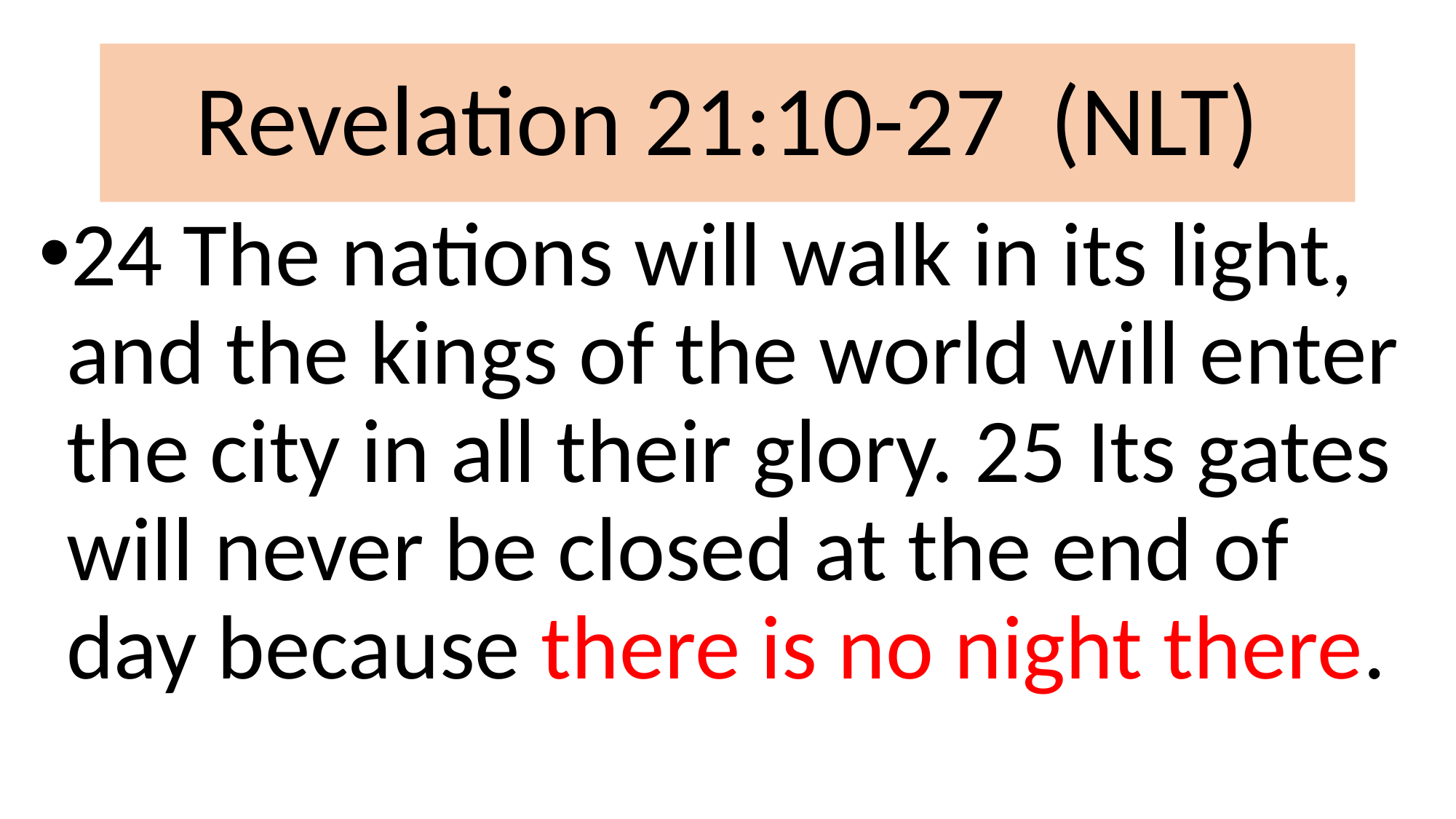

# Revelation 21:10-27  (NLT)
24 The nations will walk in its light, and the kings of the world will enter the city in all their glory. 25 Its gates will never be closed at the end of day because there is no night there.